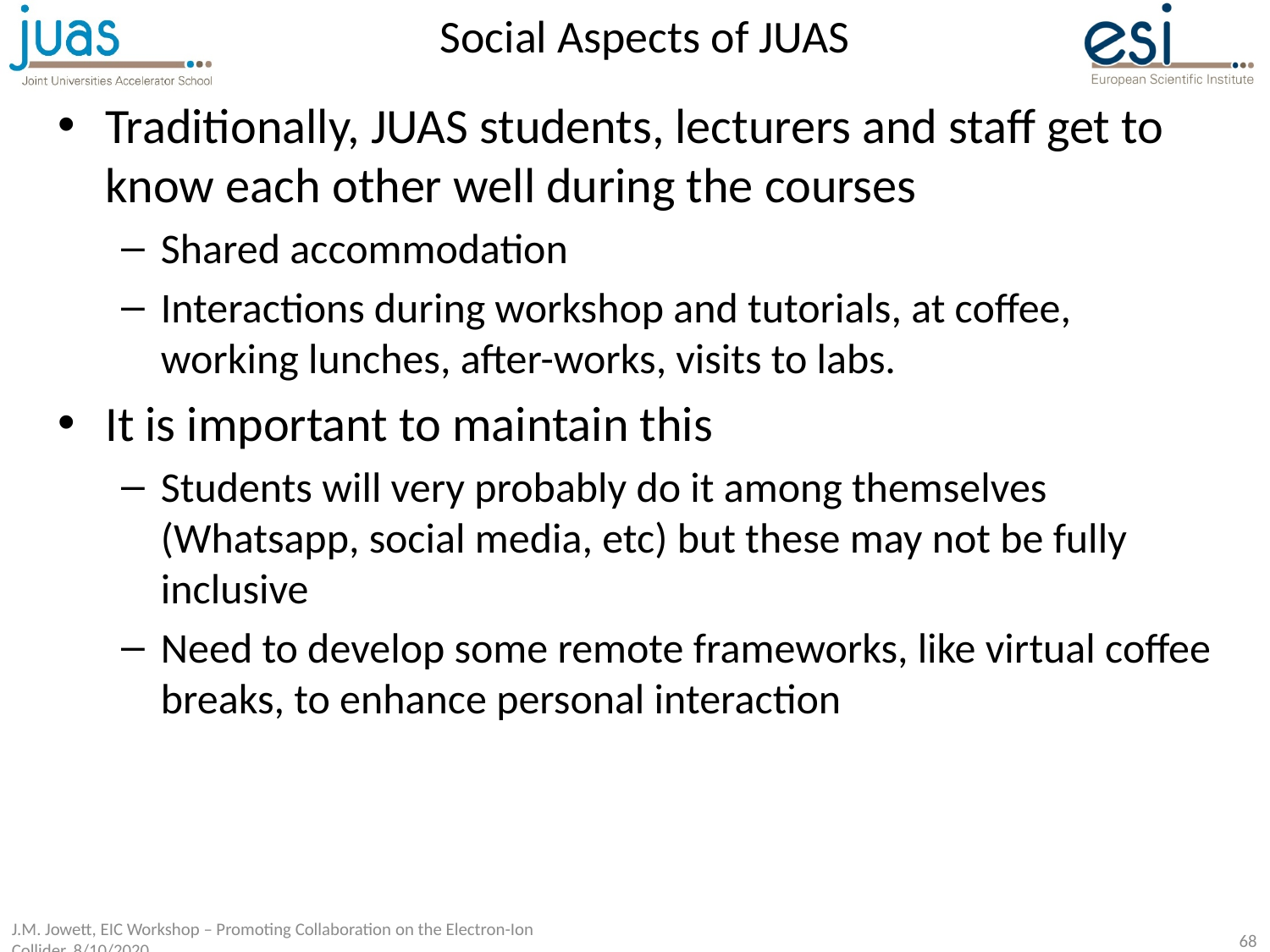

# Social Aspects of JUAS
Traditionally, JUAS students, lecturers and staff get to know each other well during the courses
Shared accommodation
Interactions during workshop and tutorials, at coffee, working lunches, after-works, visits to labs.
It is important to maintain this
Students will very probably do it among themselves (Whatsapp, social media, etc) but these may not be fully inclusive
Need to develop some remote frameworks, like virtual coffee breaks, to enhance personal interaction

68
J.M. Jowett, EIC Workshop – Promoting Collaboration on the Electron-Ion Collider, 8/10/2020